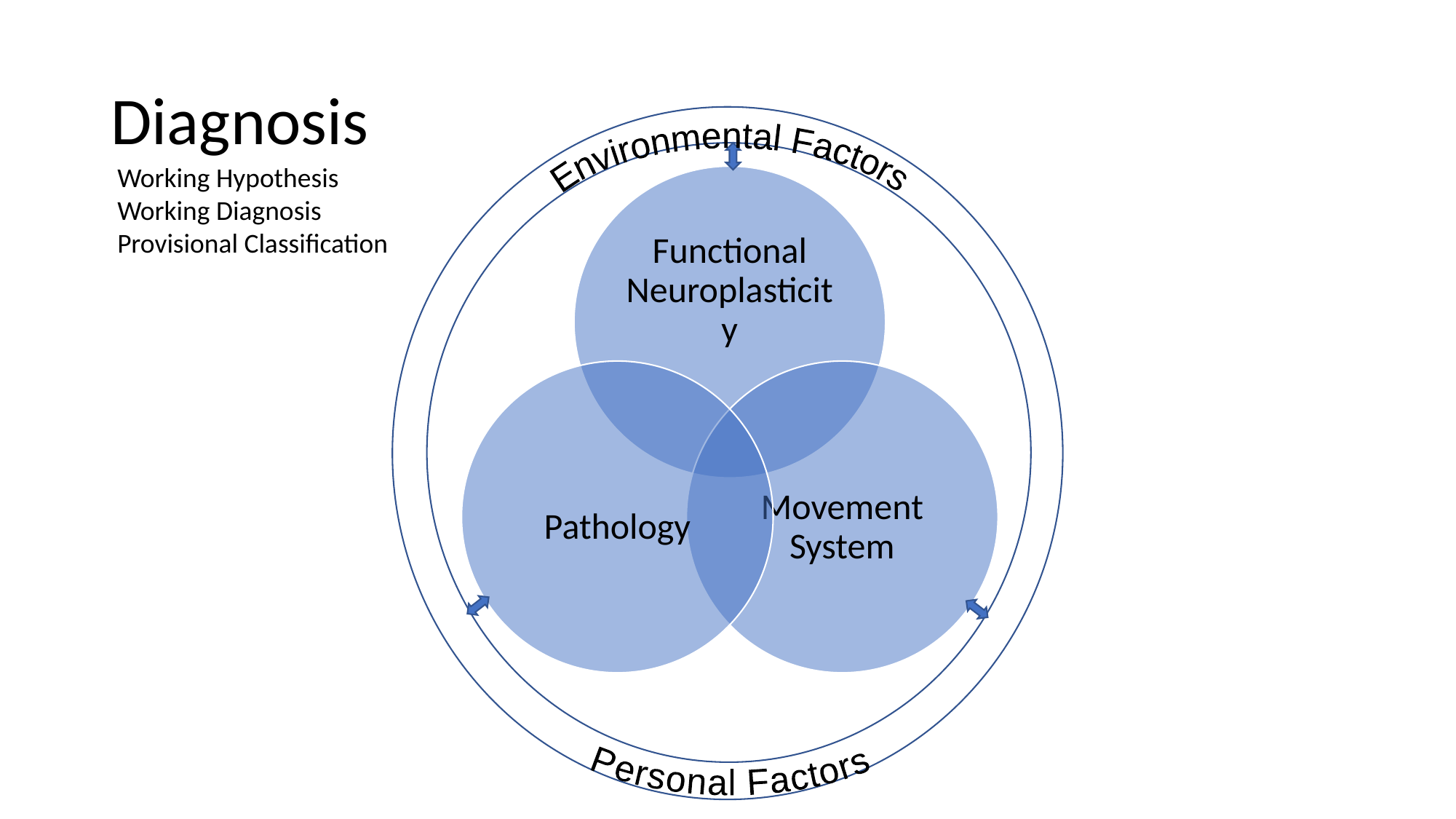

# Diagnosis

Environmental Factors

Working Hypothesis
Working Diagnosis
Provisional Classification
Functional Neuroplasticity
Movement System
Pathology
Personal Factors